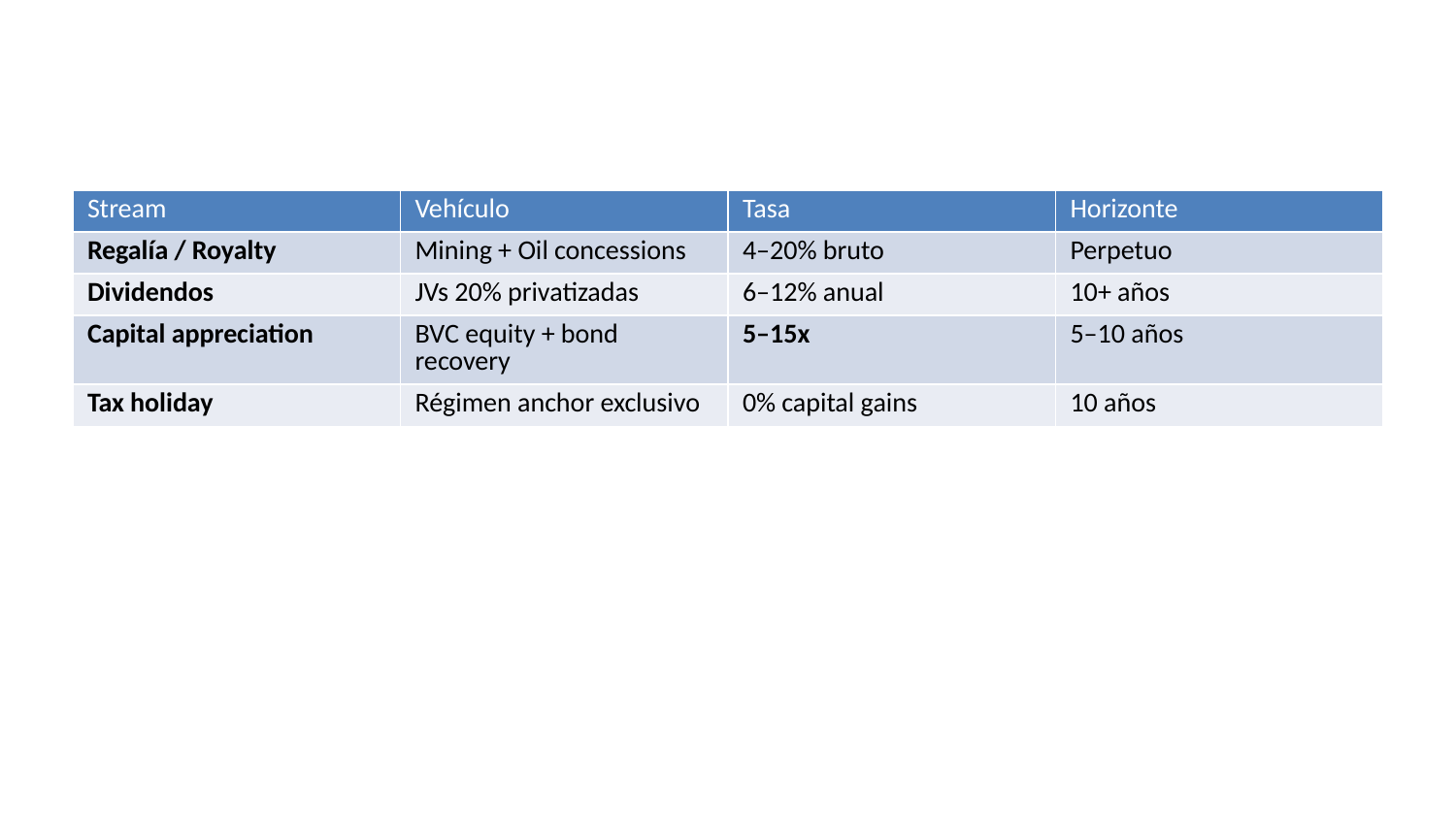

| Stream | Vehículo | Tasa | Horizonte |
| --- | --- | --- | --- |
| Regalía / Royalty | Mining + Oil concessions | 4–20% bruto | Perpetuo |
| Dividendos | JVs 20% privatizadas | 6–12% anual | 10+ años |
| Capital appreciation | BVC equity + bond recovery | 5–15x | 5–10 años |
| Tax holiday | Régimen anchor exclusivo | 0% capital gains | 10 años |